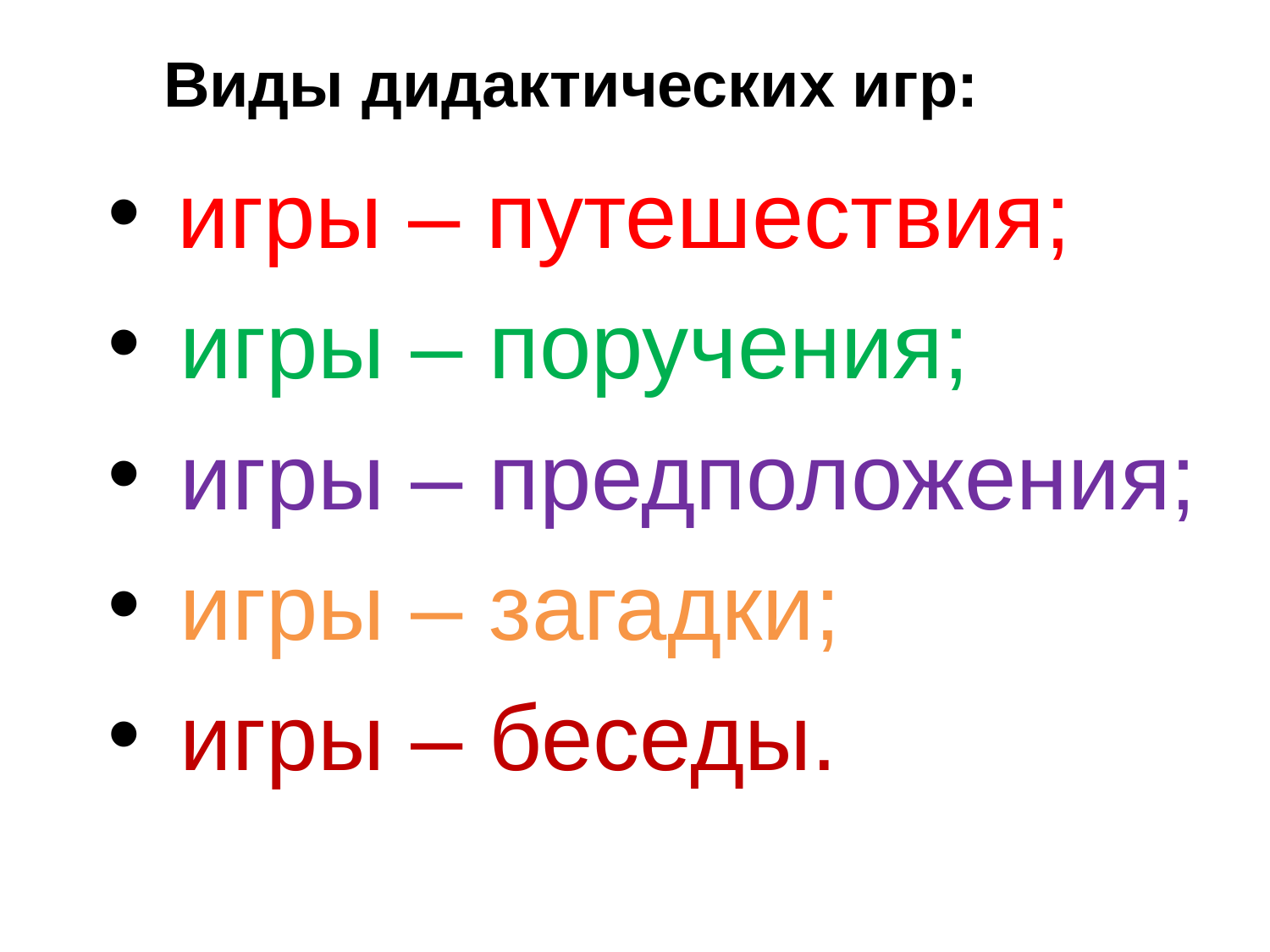

# Виды дидактических игр:
 игры – путешествия;
 игры – поручения;
 игры – предположения;
 игры – загадки;
 игры – беседы.